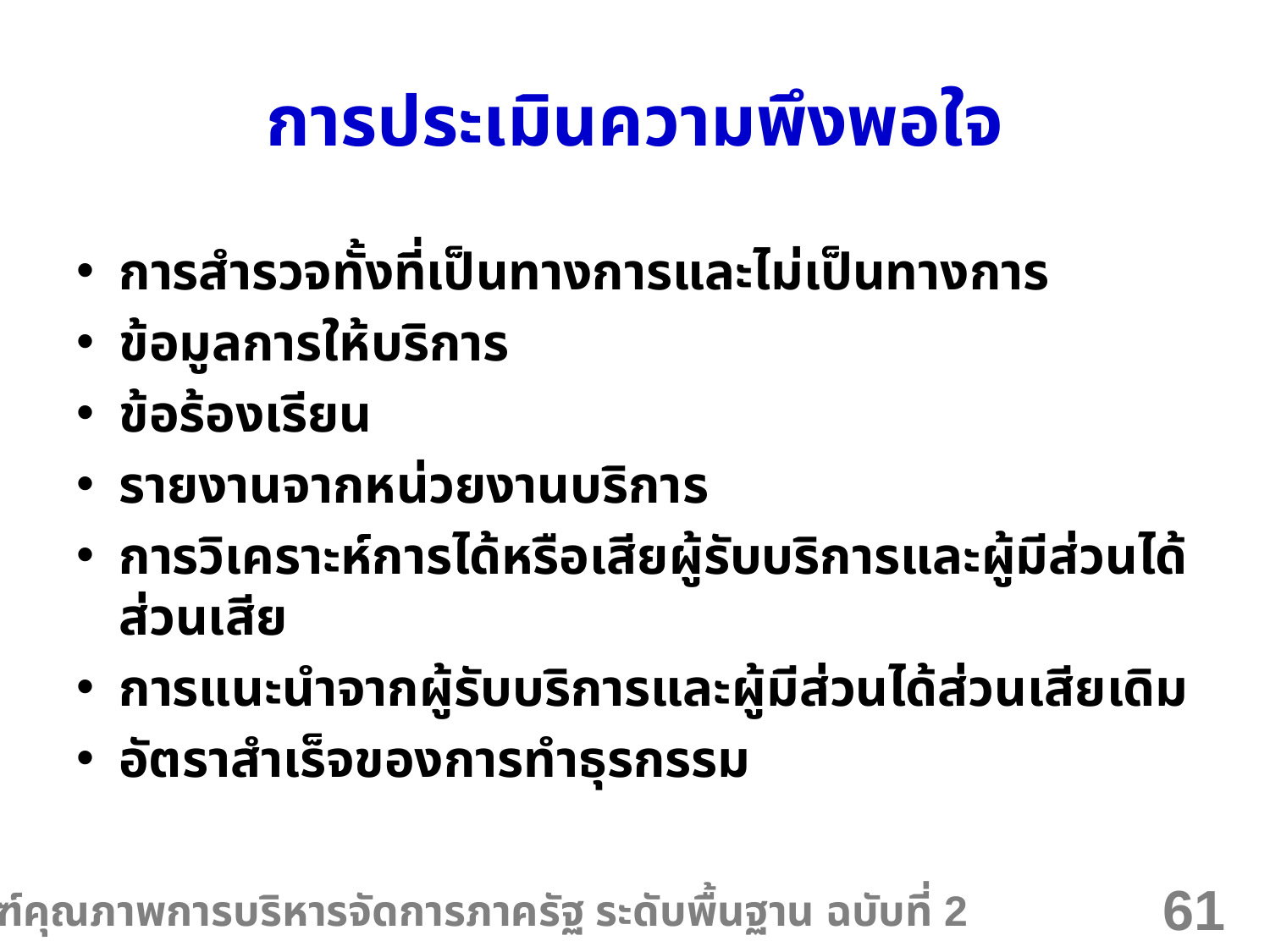

# การประเมินความพึงพอใจ
การสำรวจทั้งที่เป็นทางการและไม่เป็นทางการ
ข้อมูลการให้บริการ
ข้อร้องเรียน
รายงานจากหน่วยงานบริการ
การวิเคราะห์การได้หรือเสียผู้รับบริการและผู้มีส่วนได้ส่วนเสีย
การแนะนำจากผู้รับบริการและผู้มีส่วนได้ส่วนเสียเดิม
อัตราสำเร็จของการทำธุรกรรม
เกณฑ์คุณภาพการบริหารจัดการภาครัฐ ระดับพื้นฐาน ฉบับที่ 2
61